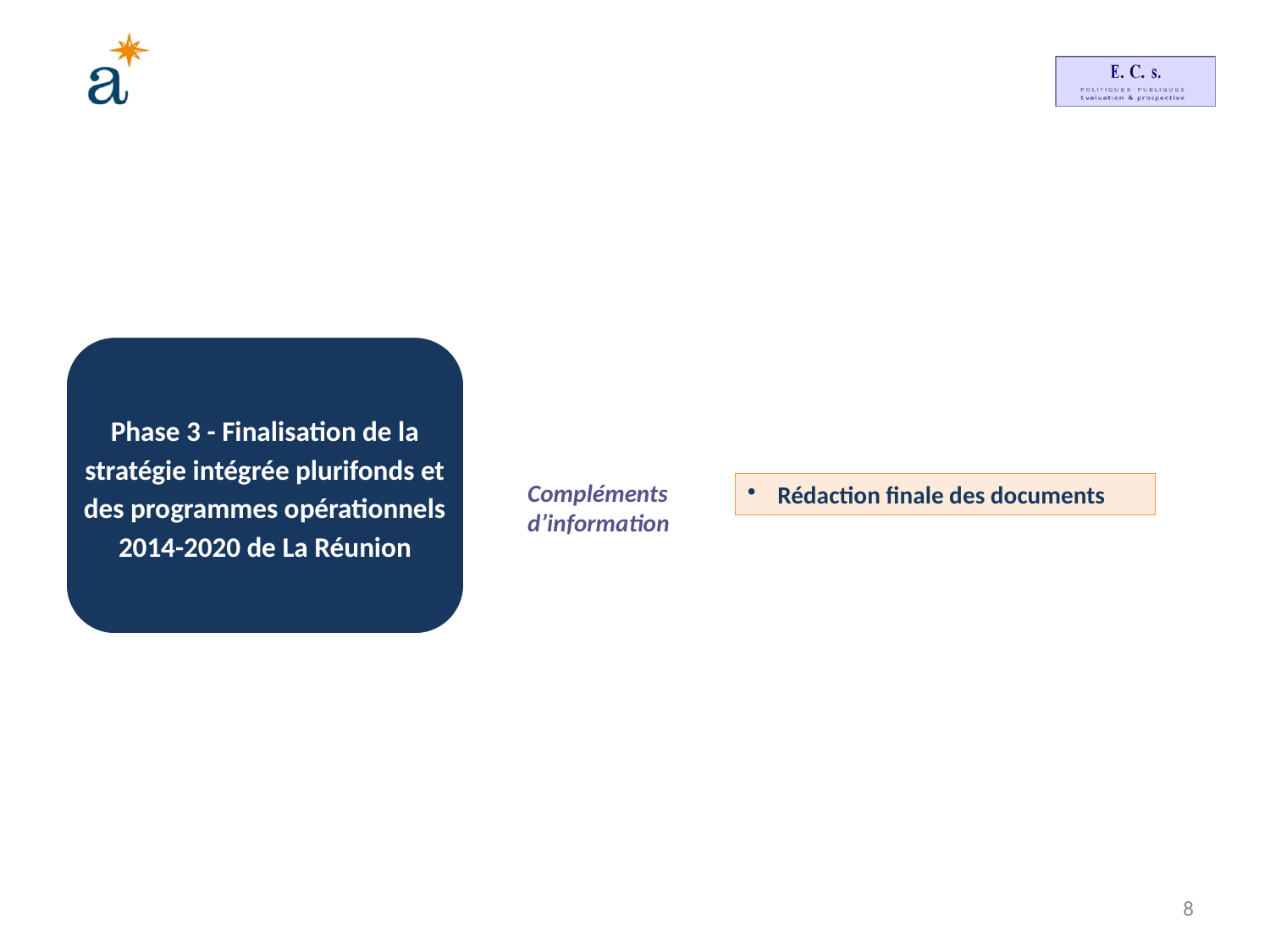

Phase 3 - Finalisation de la stratégie intégrée plurifonds et des programmes opérationnels 2014-2020 de La Réunion
Compléments d’information
Rédaction finale des documents
8